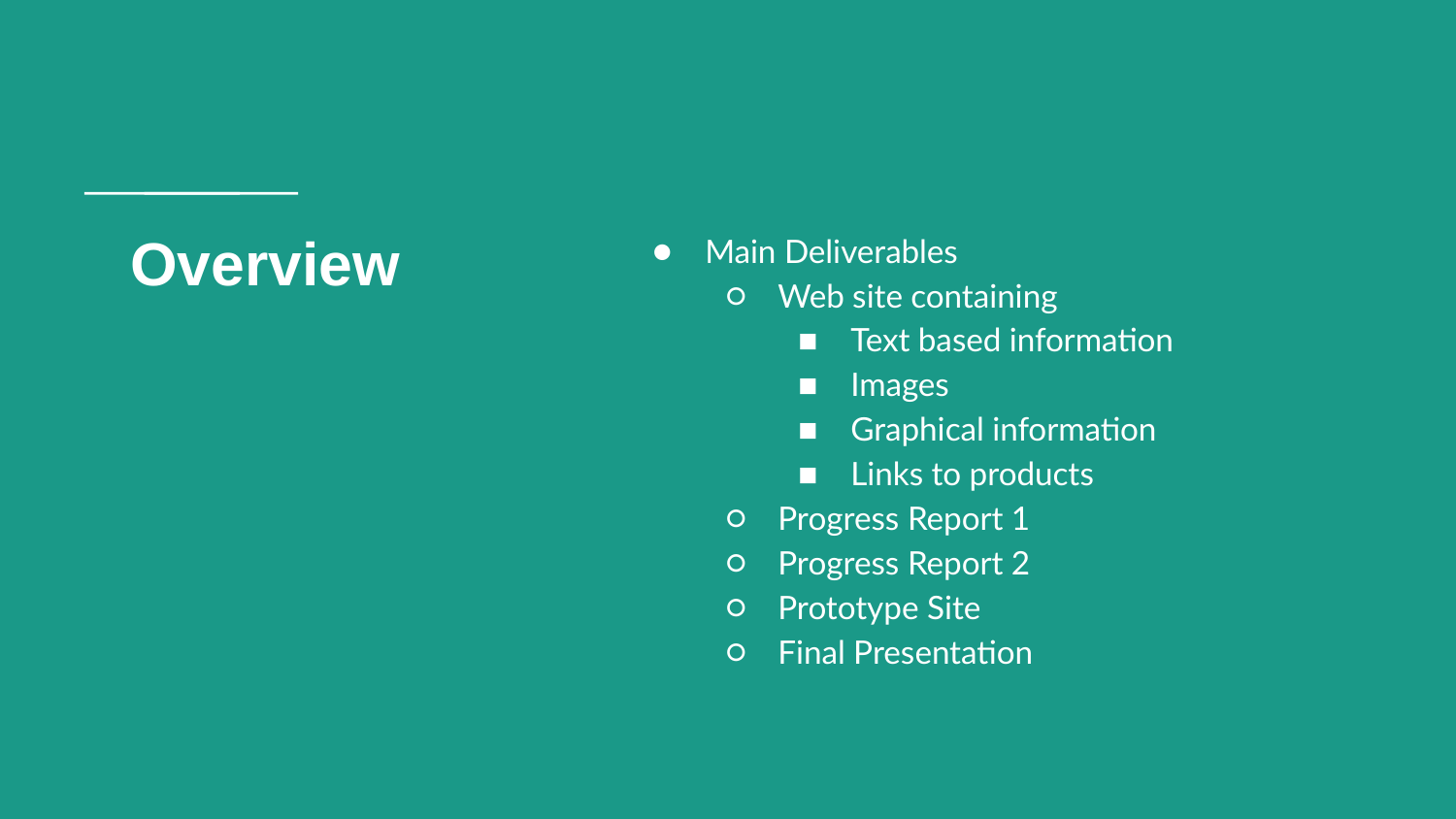

# Overview
Main Deliverables
Web site containing
Text based information
Images
Graphical information
Links to products
Progress Report 1
Progress Report 2
Prototype Site
Final Presentation